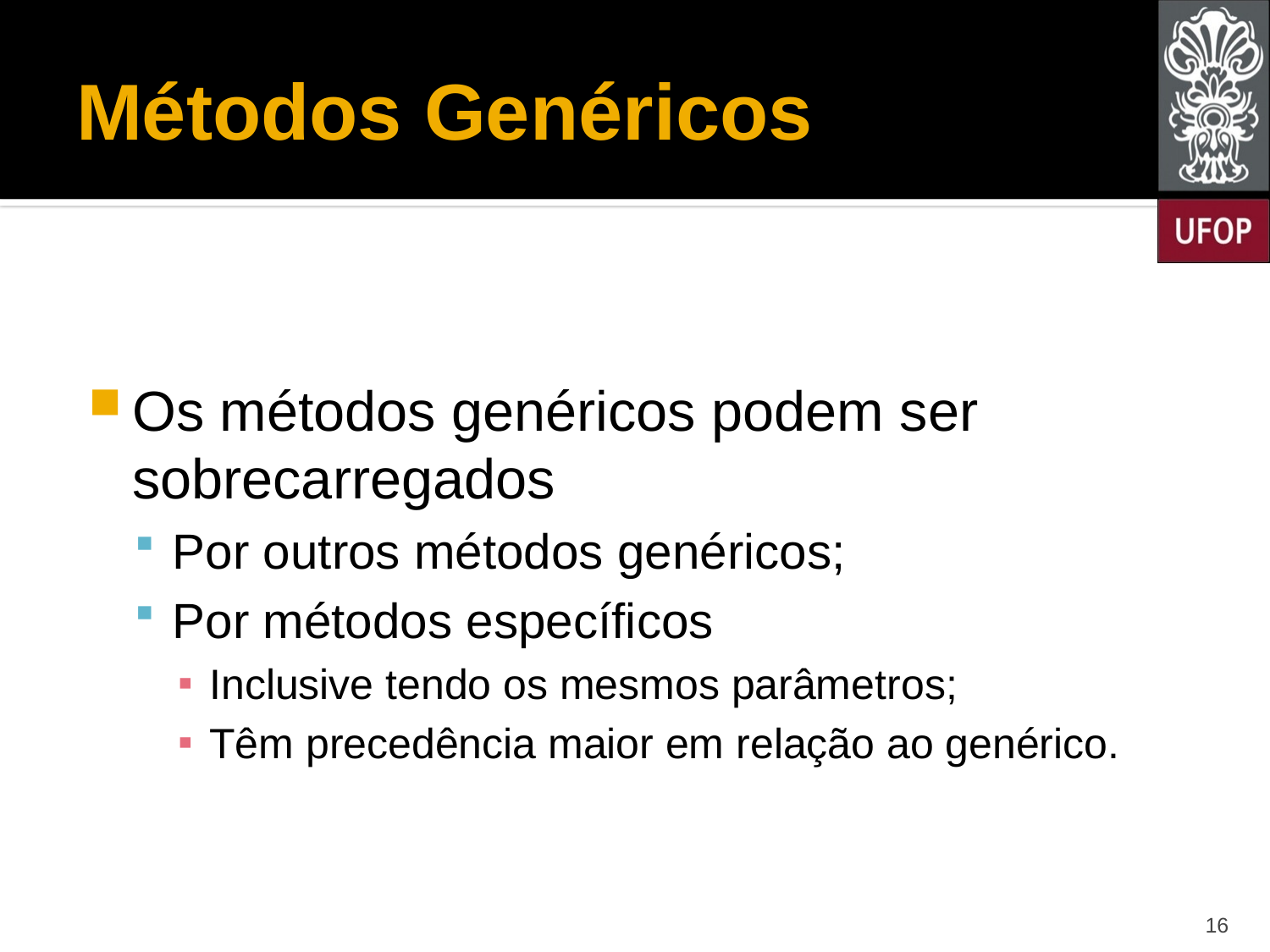

# Métodos Genéricos
Os métodos genéricos podem ser sobrecarregados
Por outros métodos genéricos;
Por métodos específicos
Inclusive tendo os mesmos parâmetros;
Têm precedência maior em relação ao genérico.
16